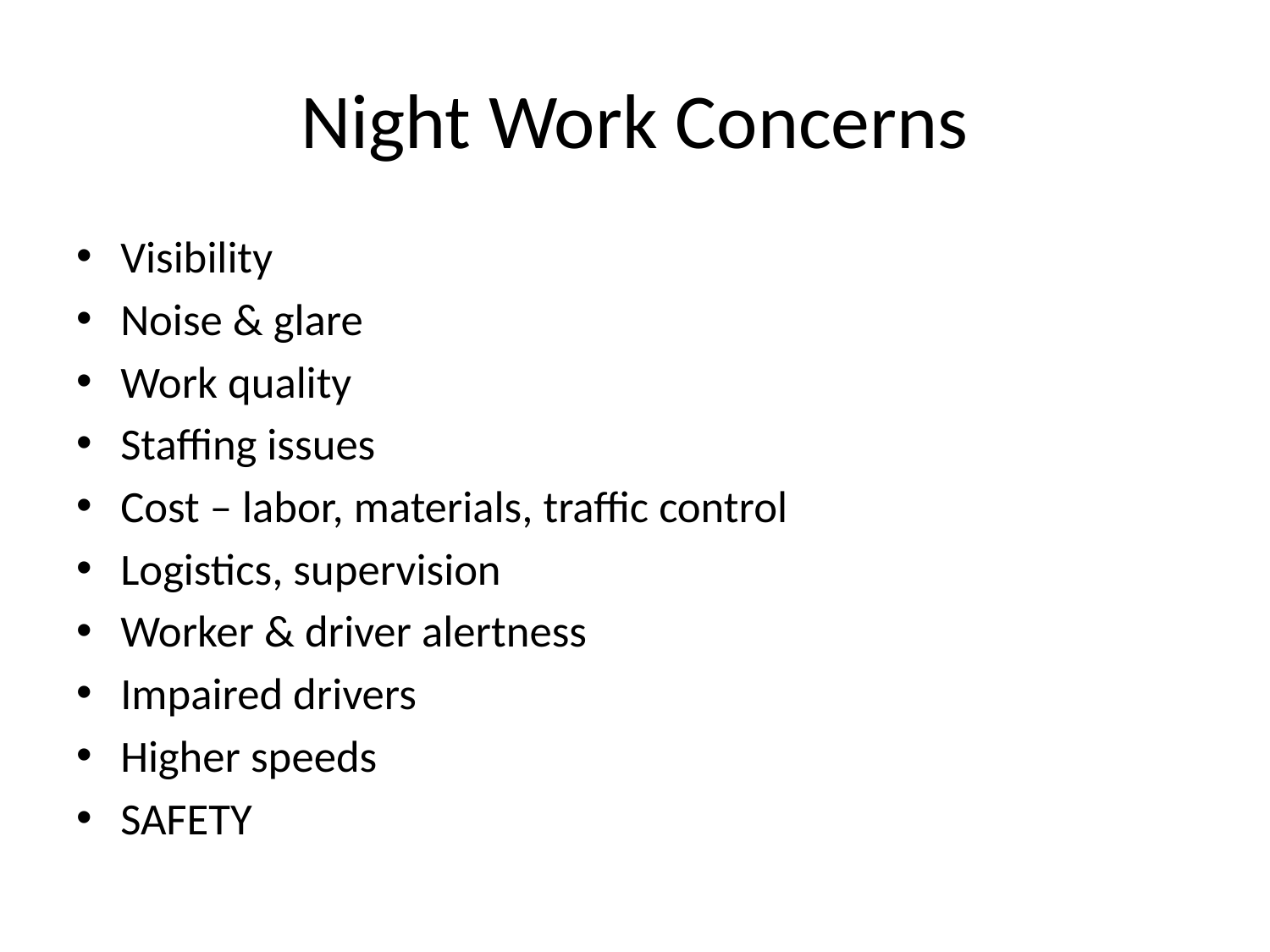

# Night Work Concerns
Visibility
Noise & glare
Work quality
Staffing issues
Cost – labor, materials, traffic control
Logistics, supervision
Worker & driver alertness
Impaired drivers
Higher speeds
SAFETY